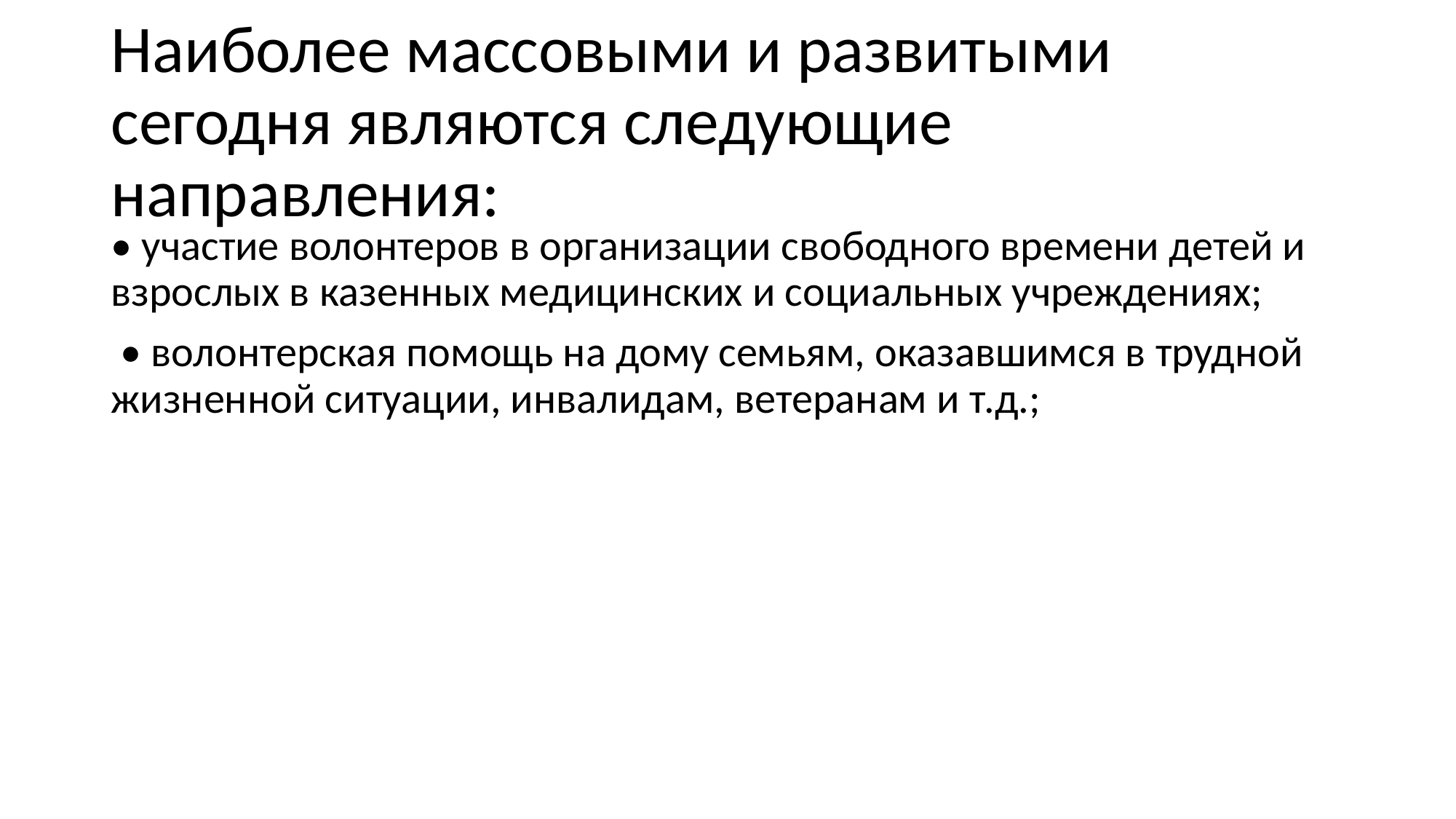

# Наиболее массовыми и развитыми сегодня являются следующие направления:
• участие волонтеров в организации свободного времени детей и взрослых в казенных медицинских и социальных учреждениях;
 • волонтерская помощь на дому семьям, оказавшимся в трудной жизненной ситуации, инвалидам, ветеранам и т.д.;